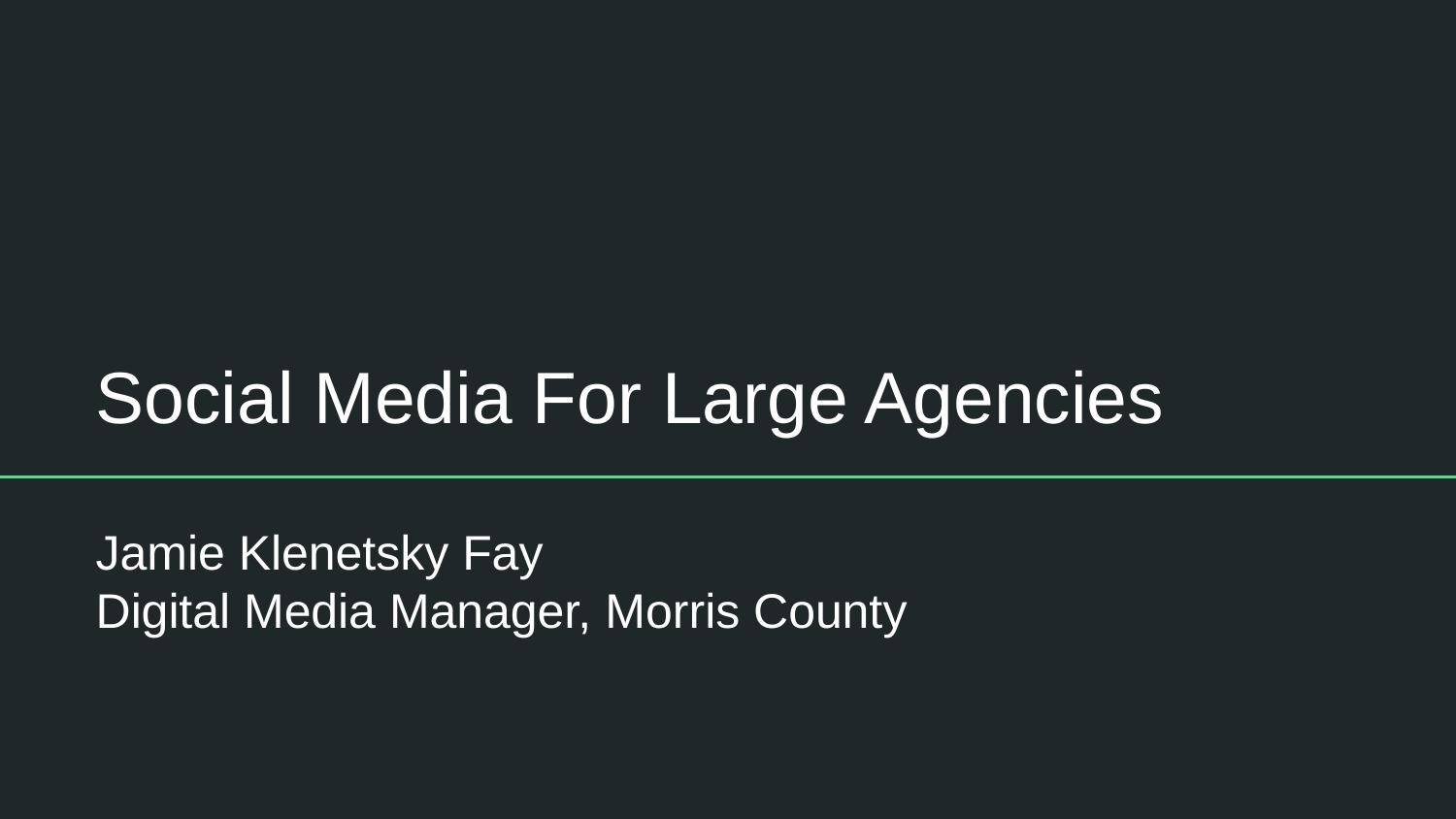

# Social Media For Large Agencies
Jamie Klenetsky Fay
Digital Media Manager, Morris County